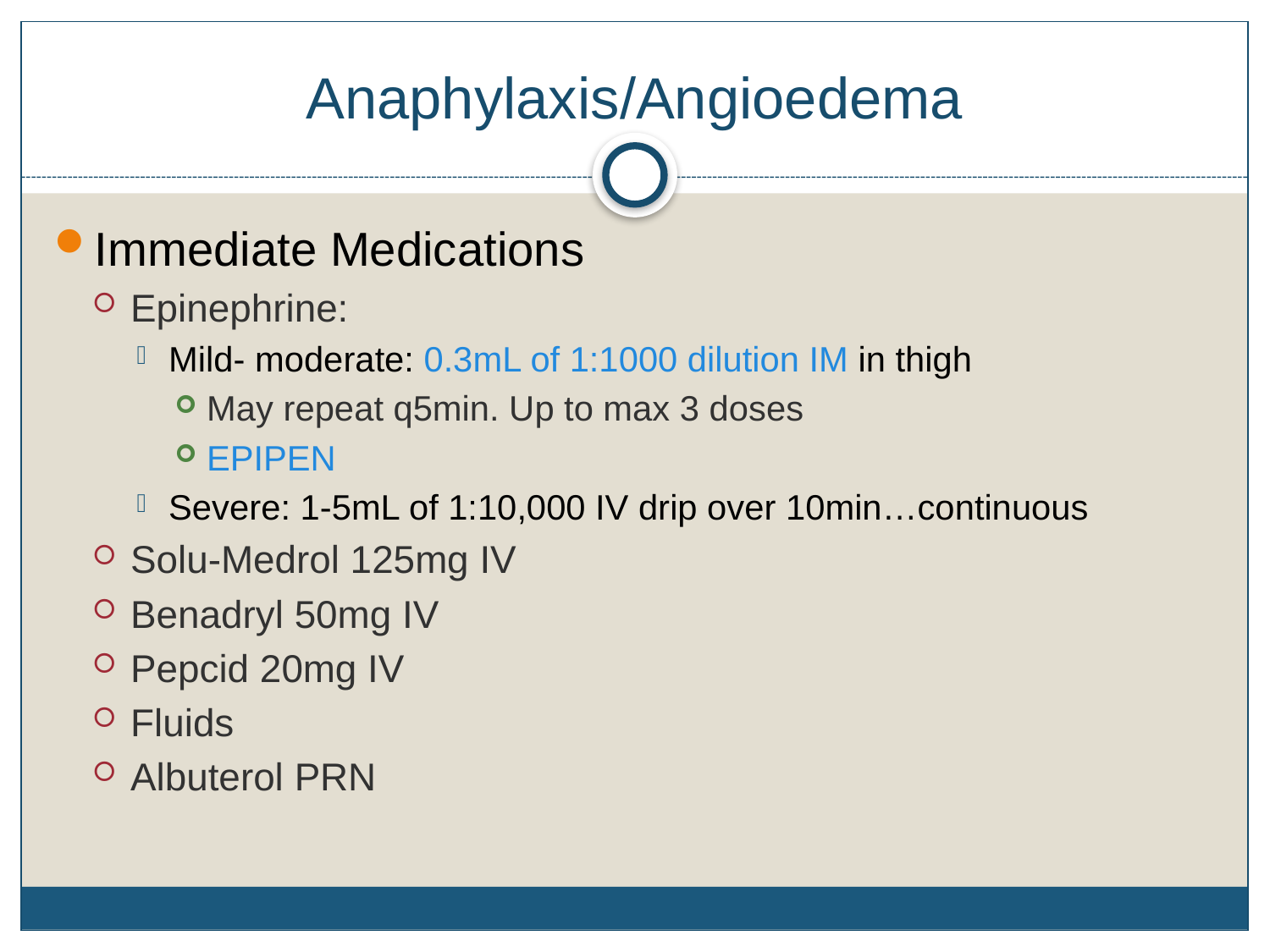

# Anaphylaxis/Angioedema
Immediate Medications
Epinephrine:
Mild- moderate: 0.3mL of 1:1000 dilution IM in thigh
May repeat q5min. Up to max 3 doses
EPIPEN
Severe: 1-5mL of 1:10,000 IV drip over 10min…continuous
Solu-Medrol 125mg IV
Benadryl 50mg IV
Pepcid 20mg IV
Fluids
Albuterol PRN